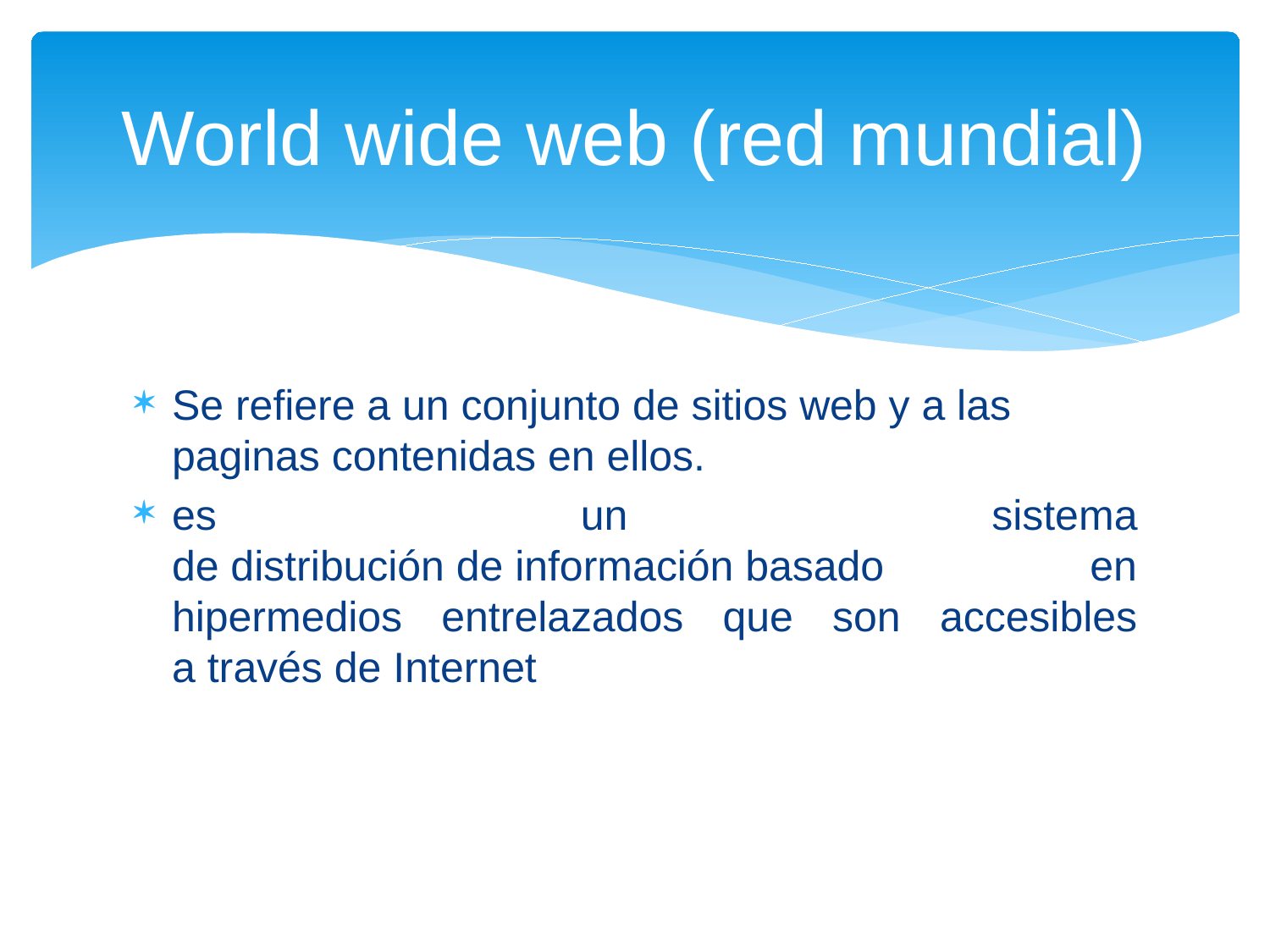

# World wide web (red mundial)
Se refiere a un conjunto de sitios web y a las paginas contenidas en ellos.
es un sistema de distribución de información basado en hipermedios entrelazados que son accesibles a través de Internet